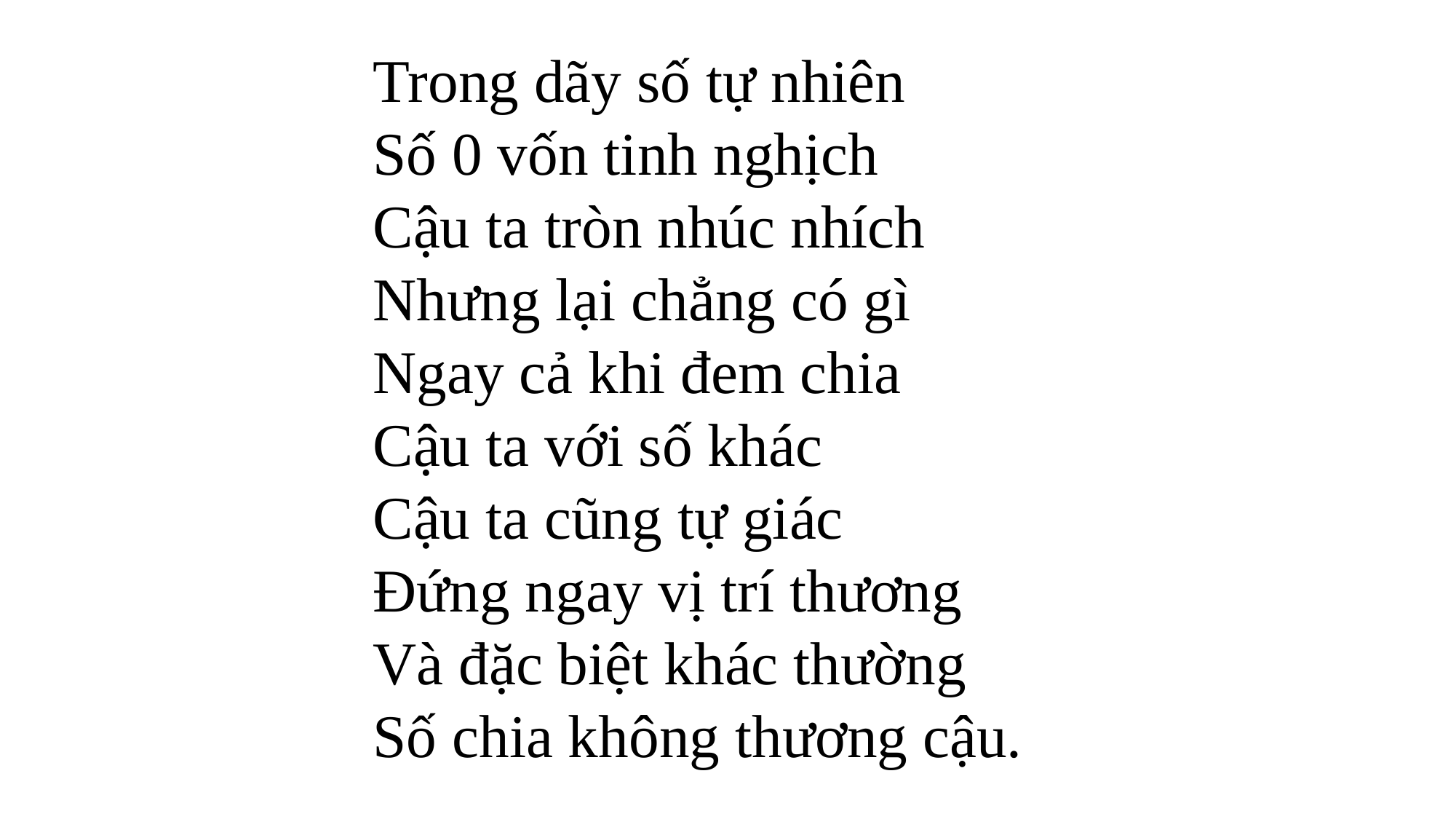

Trong dãy số tự nhiên
Số 0 vốn tinh nghịch
Cậu ta tròn nhúc nhích
Nhưng lại chẳng có gì
Ngay cả khi đem chia
Cậu ta với số khác
Cậu ta cũng tự giác
Đứng ngay vị trí thương
Và đặc biệt khác thường
Số chia không thương cậu.